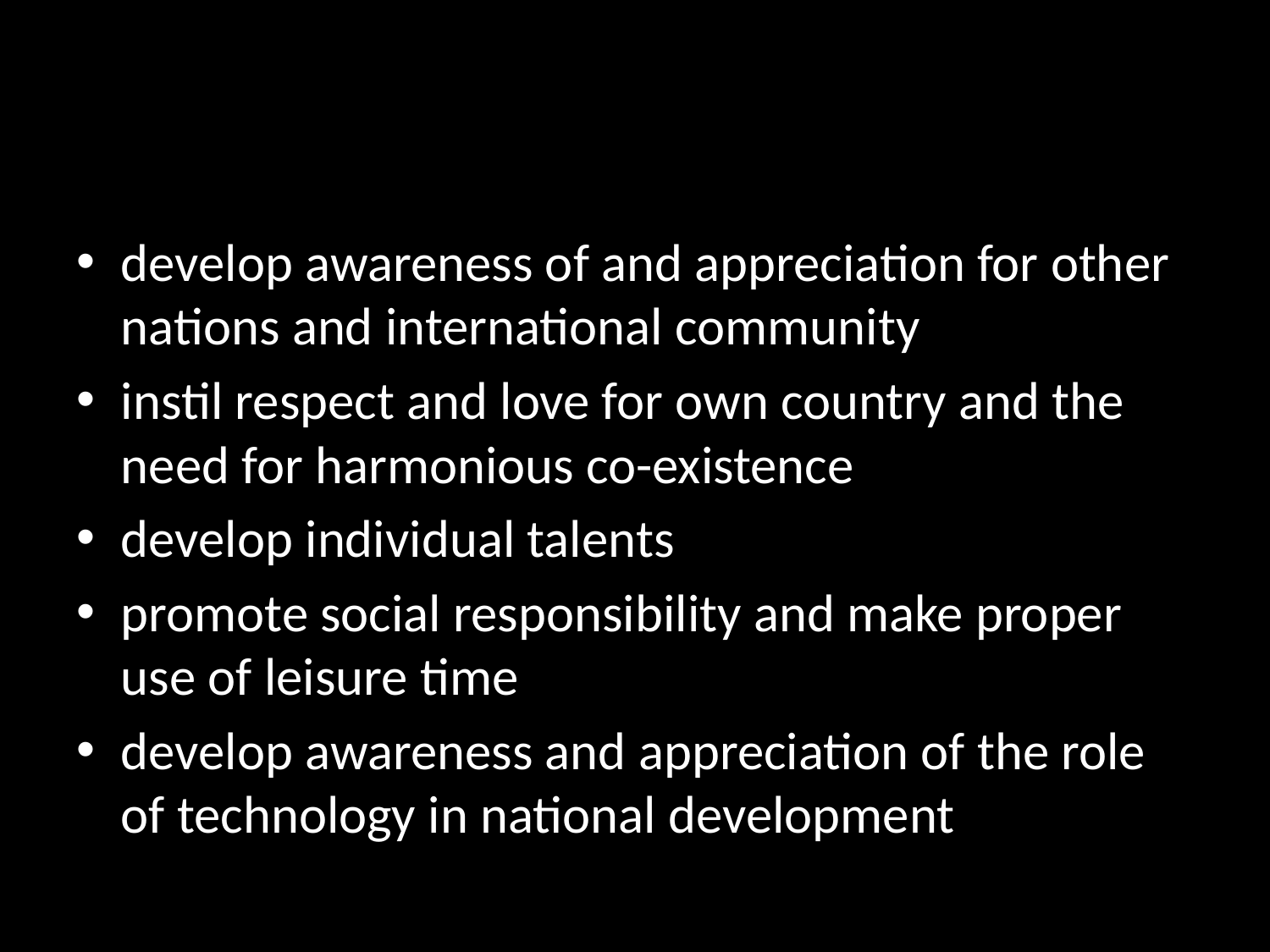

#
develop awareness of and appreciation for other nations and international community
instil respect and love for own country and the need for harmonious co-existence
develop individual talents
promote social responsibility and make proper use of leisure time
develop awareness and appreciation of the role of technology in national development